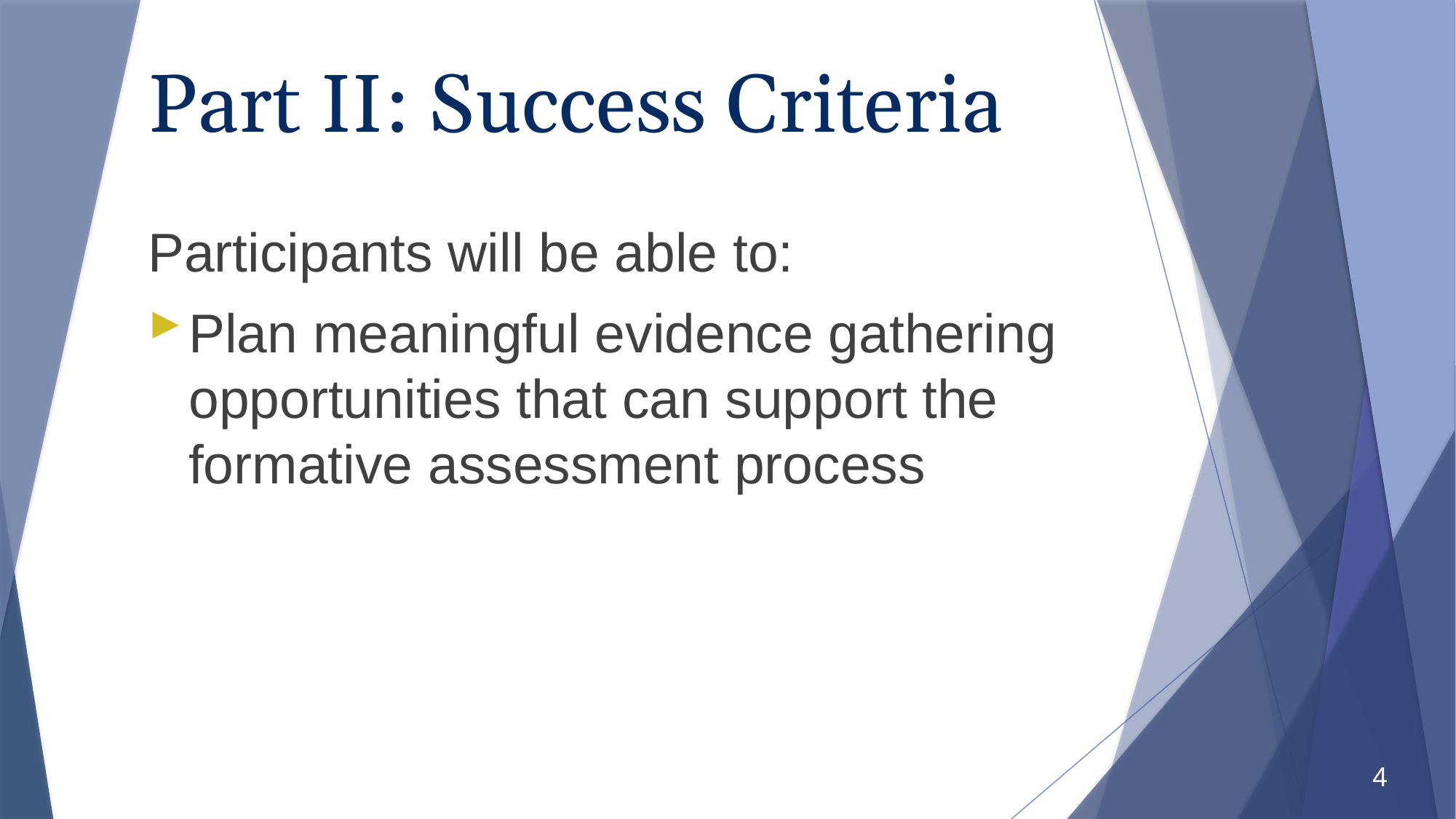

# Part II: Success Criteria
Participants will be able to:
Plan meaningful evidence gathering opportunities that can support the formative assessment process
4